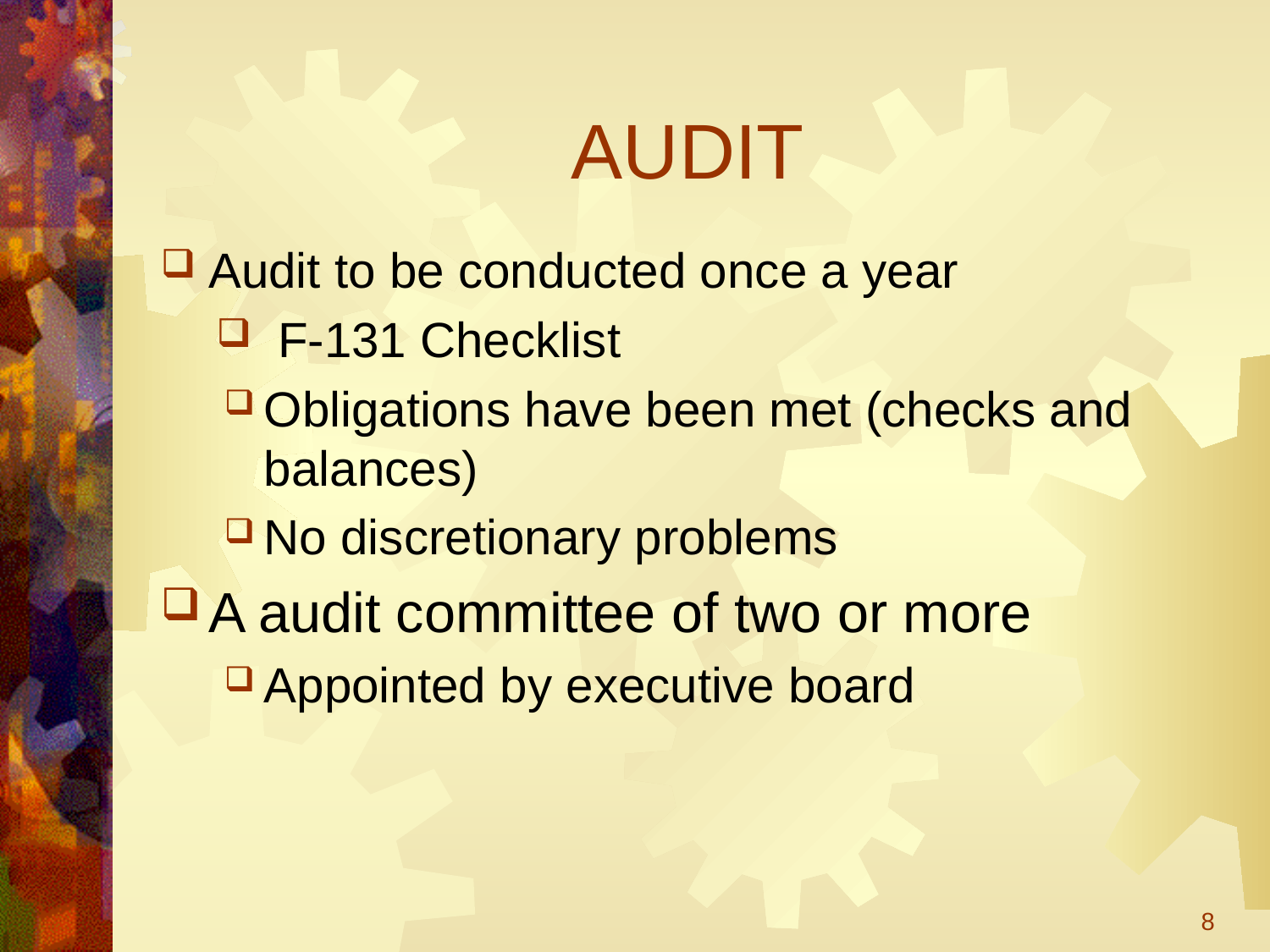

# AUDIT
Audit to be conducted once a year
 F-131 Checklist
Obligations have been met (checks and balances)
No discretionary problems
A audit committee of two or more
Appointed by executive board

8